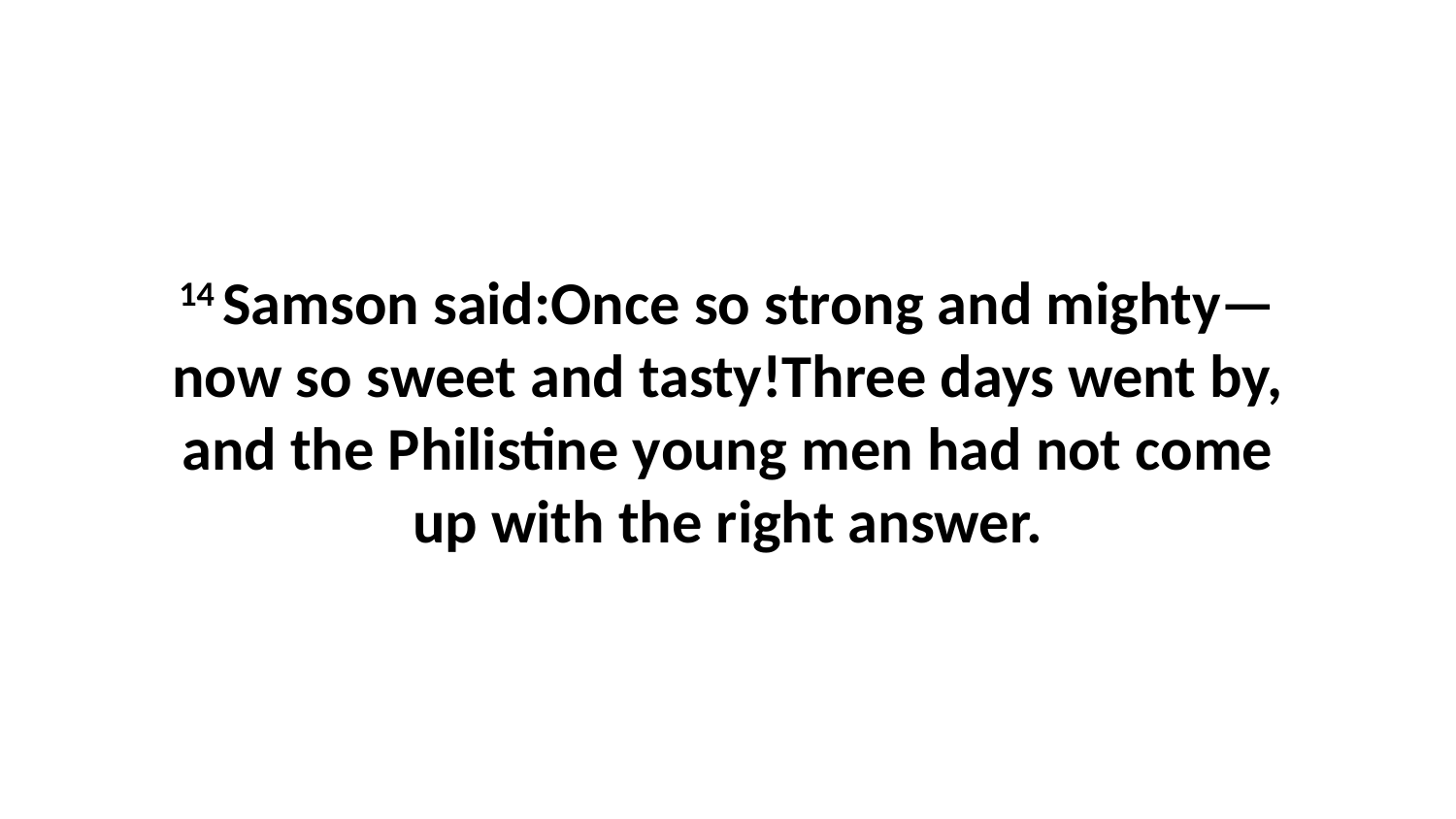

14 Samson said:Once so strong and mighty—now so sweet and tasty!Three days went by, and the Philistine young men had not come up with the right answer.